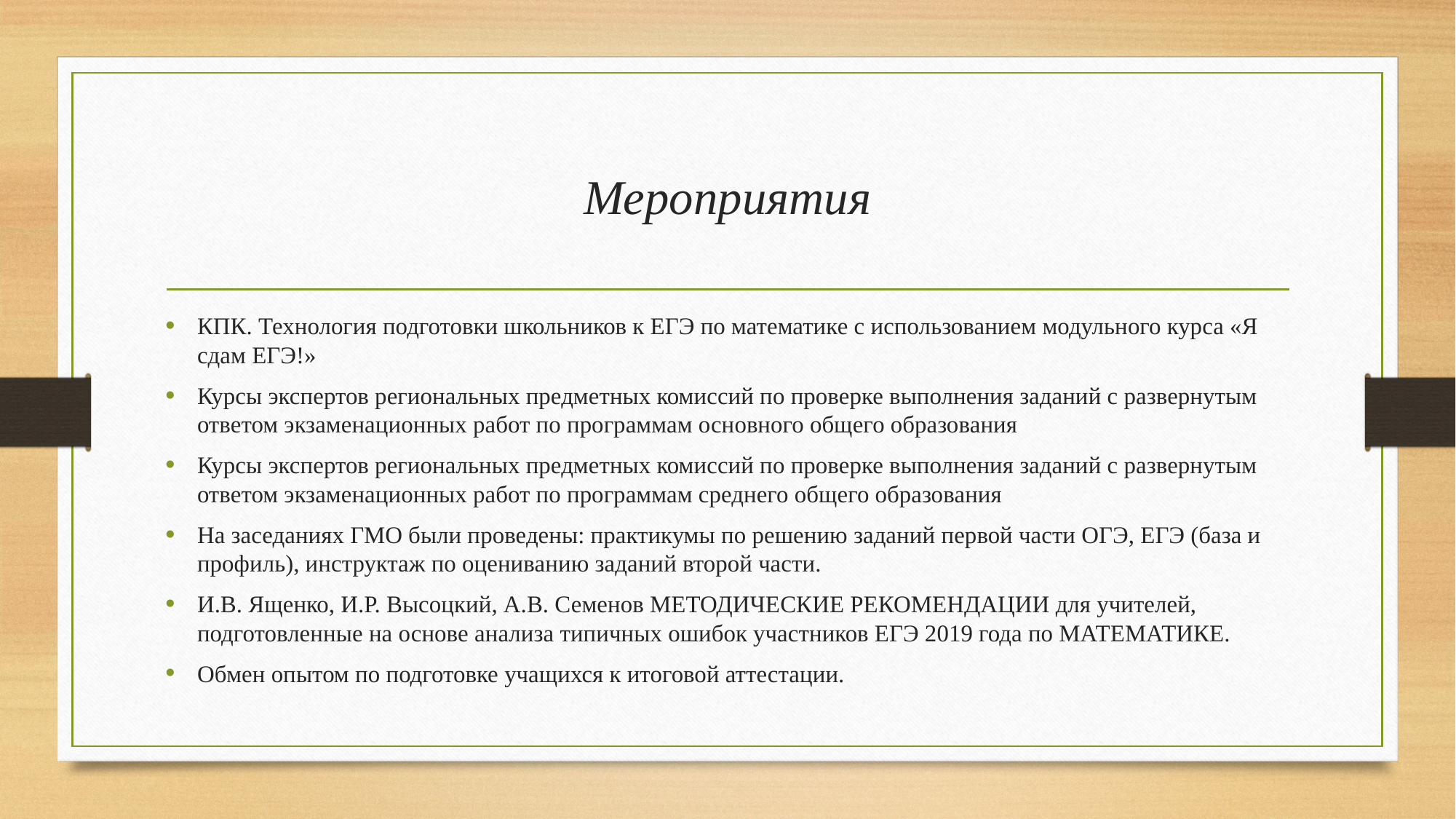

# Мероприятия
КПК. Технология подготовки школьников к ЕГЭ по математике с использованием модульного курса «Я сдам ЕГЭ!»
Курсы экспертов региональных предметных комиссий по проверке выполнения заданий с развернутым ответом экзаменационных работ по программам основного общего образования
Курсы экспертов региональных предметных комиссий по проверке выполнения заданий с развернутым ответом экзаменационных работ по программам среднего общего образования
На заседаниях ГМО были проведены: практикумы по решению заданий первой части ОГЭ, ЕГЭ (база и профиль), инструктаж по оцениванию заданий второй части.
И.В. Ященко, И.Р. Высоцкий, А.В. Семенов МЕТОДИЧЕСКИЕ РЕКОМЕНДАЦИИ для учителей, подготовленные на основе анализа типичных ошибок участников ЕГЭ 2019 года по МАТЕМАТИКЕ.
Обмен опытом по подготовке учащихся к итоговой аттестации.